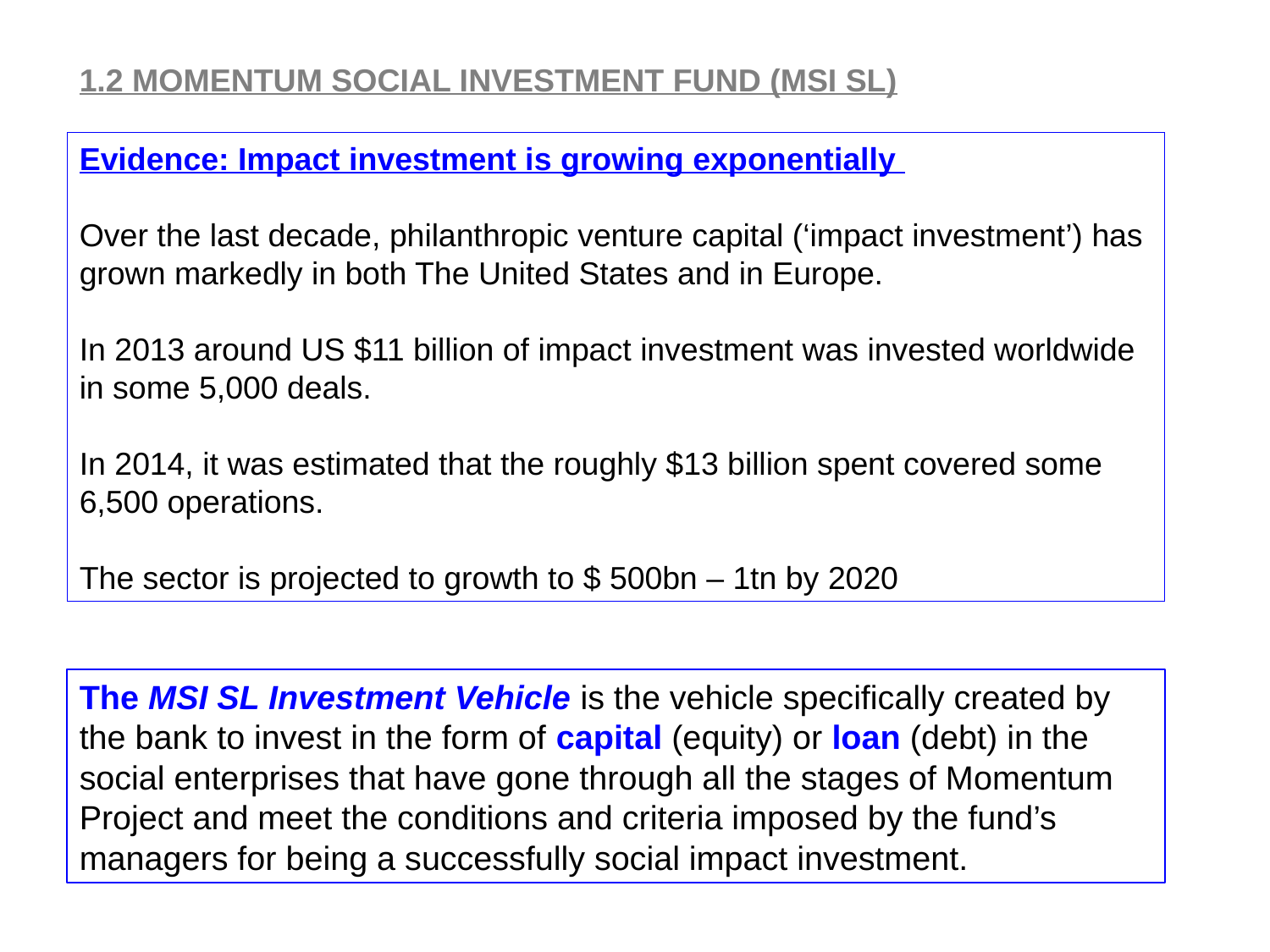

1.2 MOMENTUM SOCIAL INVESTMENT FUND (MSI SL)
Evidence: Impact investment is growing exponentially

Over the last decade, philanthropic venture capital (‘impact investment’) has grown markedly in both The United States and in Europe.

In 2013 around US $11 billion of impact investment was invested worldwide in some 5,000 deals.

In 2014, it was estimated that the roughly $13 billion spent covered some 6,500 operations.

The sector is projected to growth to $ 500bn – 1tn by 2020
The MSI SL Investment Vehicle is the vehicle specifically created by the bank to invest in the form of capital (equity) or loan (debt) in the social enterprises that have gone through all the stages of Momentum Project and meet the conditions and criteria imposed by the fund’s managers for being a successfully social impact investment.